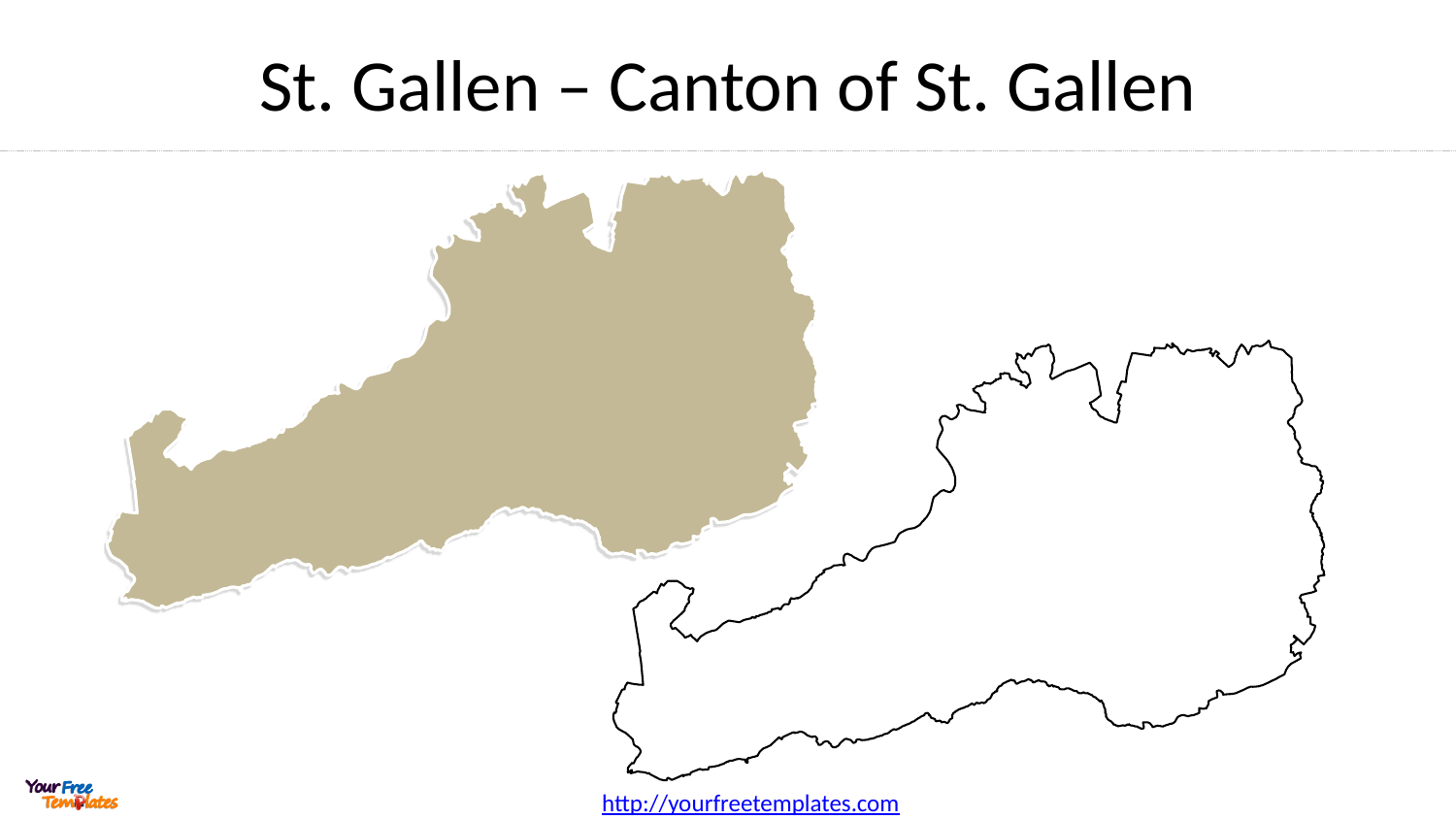

# St. Gallen – Canton of St. Gallen